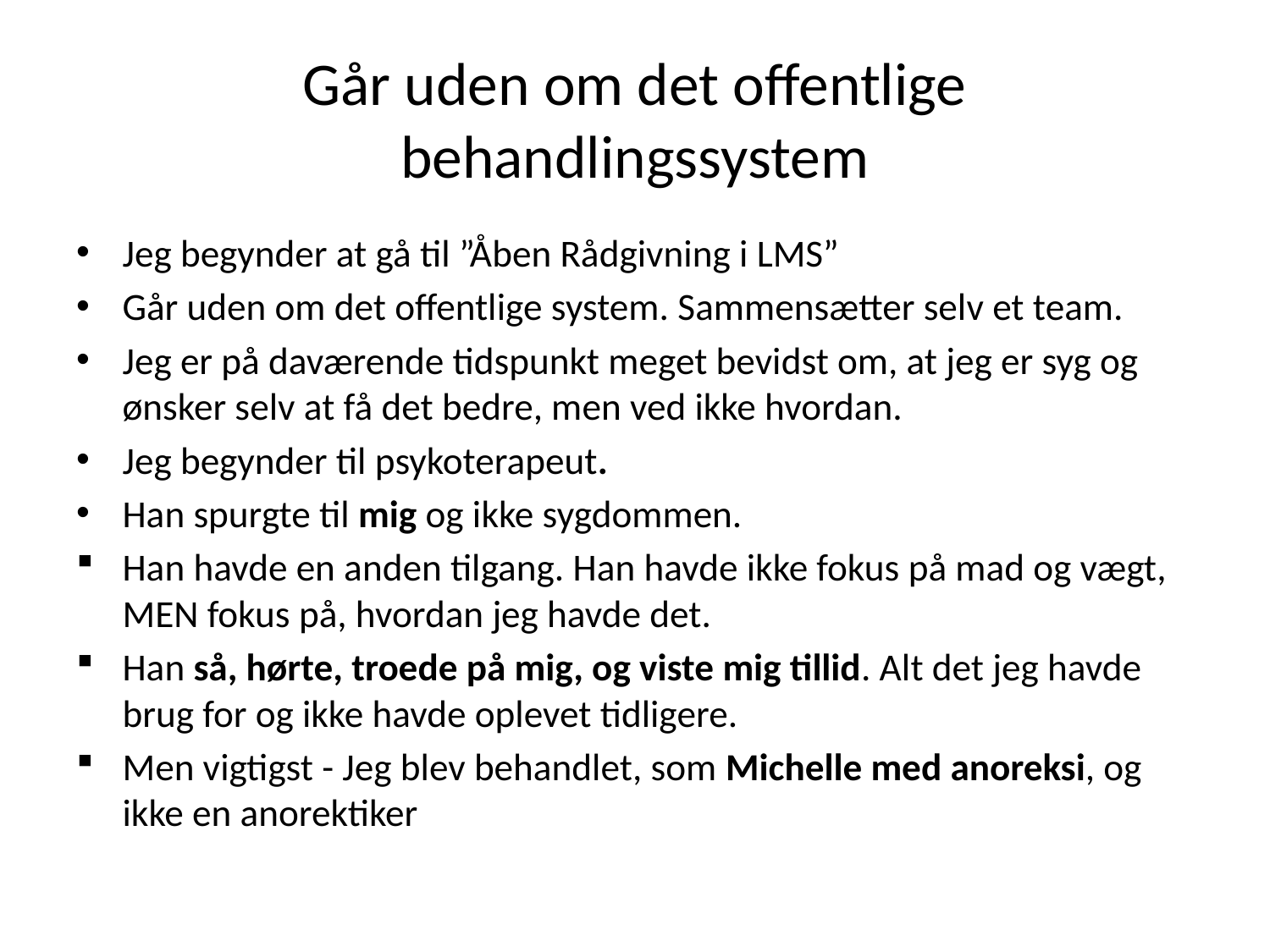

# Går uden om det offentlige behandlingssystem
Jeg begynder at gå til ”Åben Rådgivning i LMS”
Går uden om det offentlige system. Sammensætter selv et team.
Jeg er på daværende tidspunkt meget bevidst om, at jeg er syg og ønsker selv at få det bedre, men ved ikke hvordan.
Jeg begynder til psykoterapeut.
Han spurgte til mig og ikke sygdommen.
Han havde en anden tilgang. Han havde ikke fokus på mad og vægt, MEN fokus på, hvordan jeg havde det.
Han så, hørte, troede på mig, og viste mig tillid. Alt det jeg havde brug for og ikke havde oplevet tidligere.
Men vigtigst - Jeg blev behandlet, som Michelle med anoreksi, og ikke en anorektiker